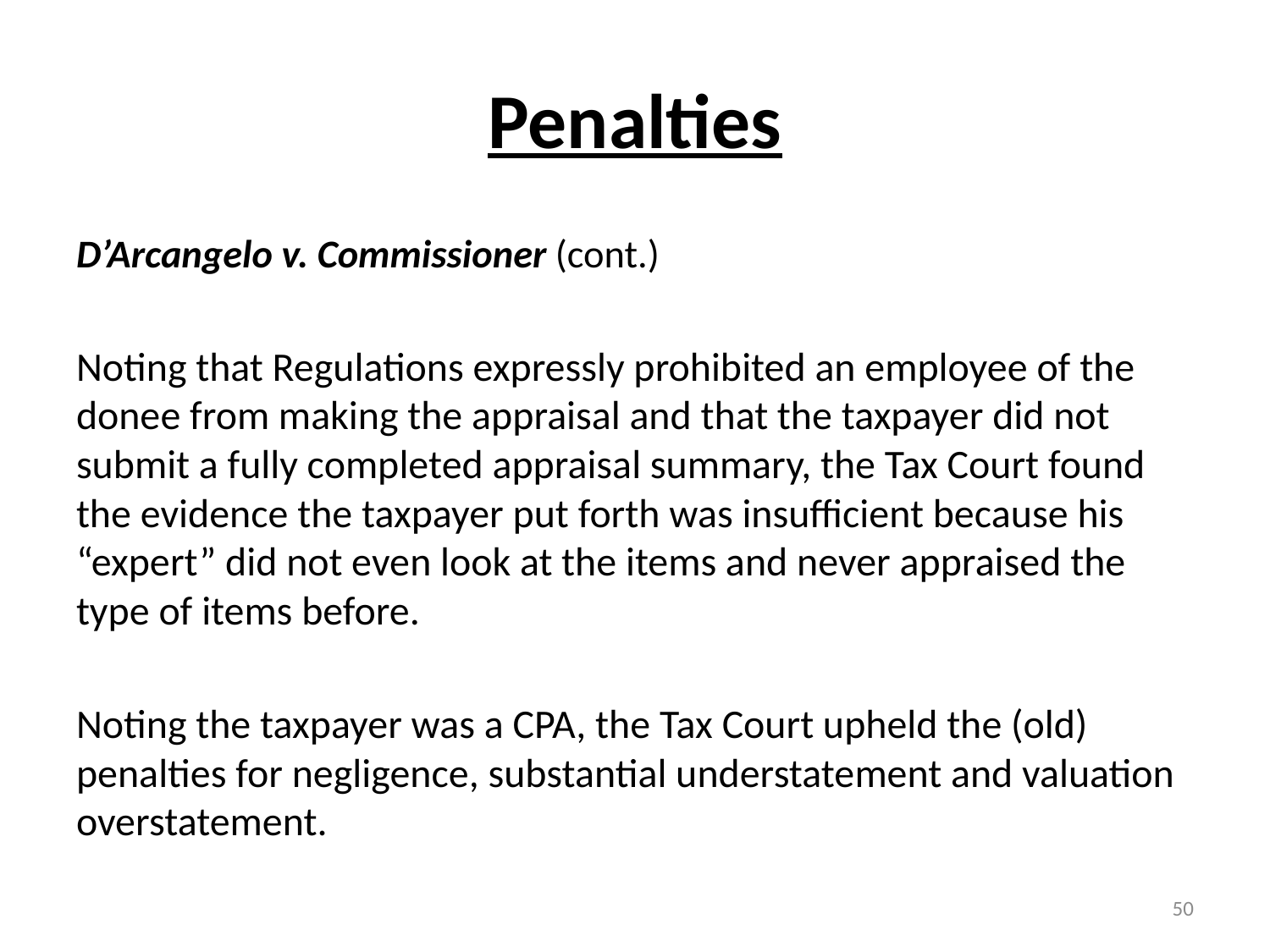

# Penalties
D’Arcangelo v. Commissioner (cont.)

Noting that Regulations expressly prohibited an employee of the donee from making the appraisal and that the taxpayer did not submit a fully completed appraisal summary, the Tax Court found the evidence the taxpayer put forth was insufficient because his “expert” did not even look at the items and never appraised the type of items before.

Noting the taxpayer was a CPA, the Tax Court upheld the (old) penalties for negligence, substantial understatement and valuation overstatement.

50